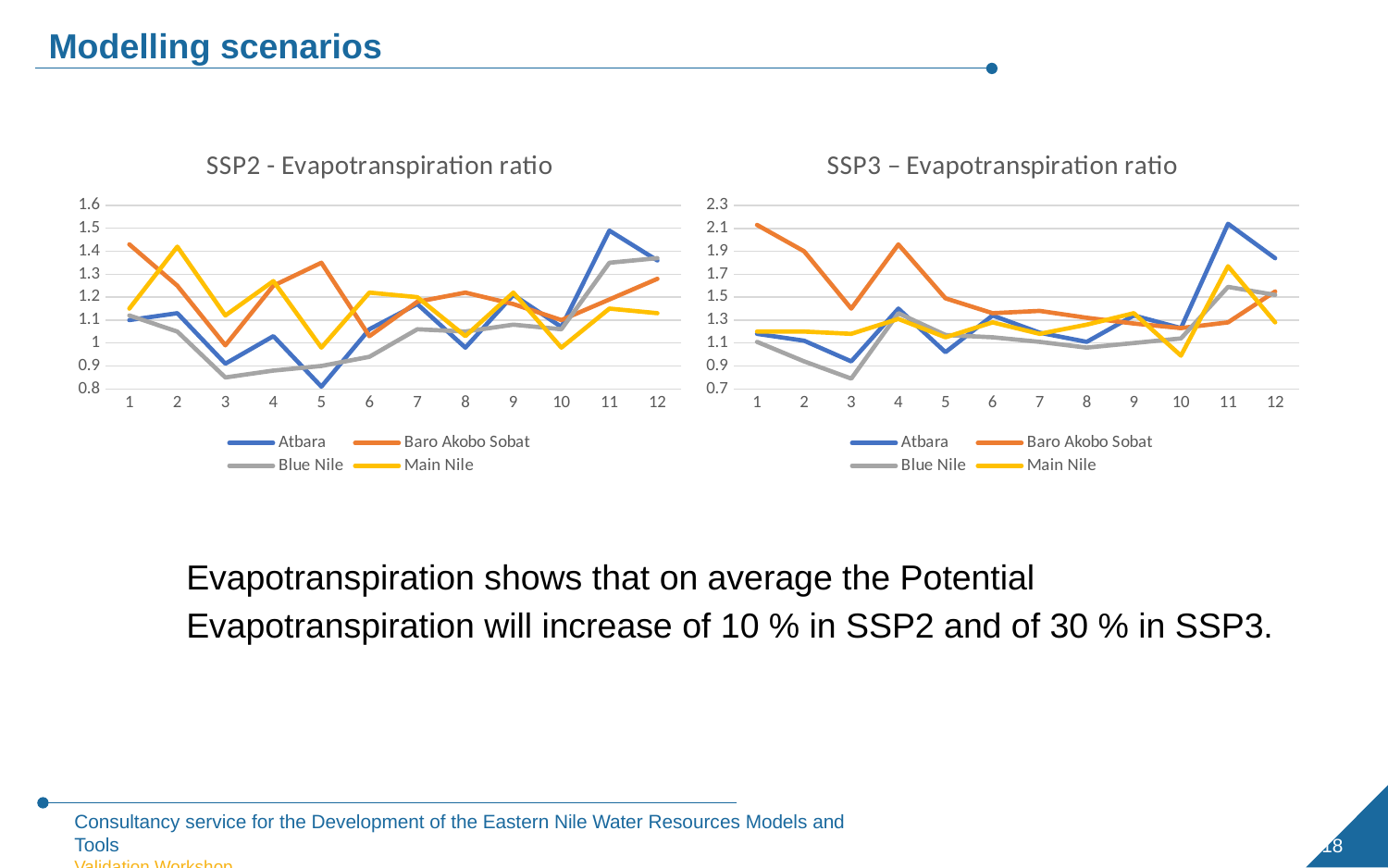

Modelling scenarios

### Chart: SSP2 - Evapotranspiration ratio

| Category | Atbara | Baro Akobo Sobat | Blue Nile | Main Nile |
|---|---|---|---|---|
| 1 | 1.1 | 1.43 | 1.12 | 1.15 |
| 2 | 1.13 | 1.25 | 1.05 | 1.42 |
| 3 | 0.91 | 0.99 | 0.85 | 1.12 |
| 4 | 1.03 | 1.25 | 0.88 | 1.27 |
| 5 | 0.81 | 1.35 | 0.9 | 0.98 |
| 6 | 1.06 | 1.03 | 0.94 | 1.22 |
| 7 | 1.17 | 1.18 | 1.06 | 1.2 |
| 8 | 0.98 | 1.22 | 1.05 | 1.03 |
| 9 | 1.21 | 1.17 | 1.08 | 1.22 |
| 10 | 1.07 | 1.1 | 1.06 | 0.98 |
| 11 | 1.49 | 1.19 | 1.35 | 1.15 |
| 12 | 1.36 | 1.28 | 1.37 | 1.13 |

### Chart: SSP3 – Evapotranspiration ratio

| Category | Atbara | Baro Akobo Sobat | Blue Nile | Main Nile |
|---|---|---|---|---|
| 1 | 1.18 | 2.13 | 1.11 | 1.2 |
| 2 | 1.12 | 1.9 | 0.94 | 1.2 |
| 3 | 0.94 | 1.4 | 0.79 | 1.18 |
| 4 | 1.4 | 1.96 | 1.36 | 1.31 |
| 5 | 1.02 | 1.49 | 1.17 | 1.15 |
| 6 | 1.34 | 1.36 | 1.15 | 1.28 |
| 7 | 1.19 | 1.38 | 1.11 | 1.18 |
| 8 | 1.11 | 1.32 | 1.06 | 1.26 |
| 9 | 1.34 | 1.27 | 1.1 | 1.36 |
| 10 | 1.23 | 1.23 | 1.14 | 0.99 |
| 11 | 2.14 | 1.28 | 1.59 | 1.77 |
| 12 | 1.84 | 1.55 | 1.52 | 1.28 |
Evapotranspiration shows that on average the Potential Evapotranspiration will increase of 10 % in SSP2 and of 30 % in SSP3.